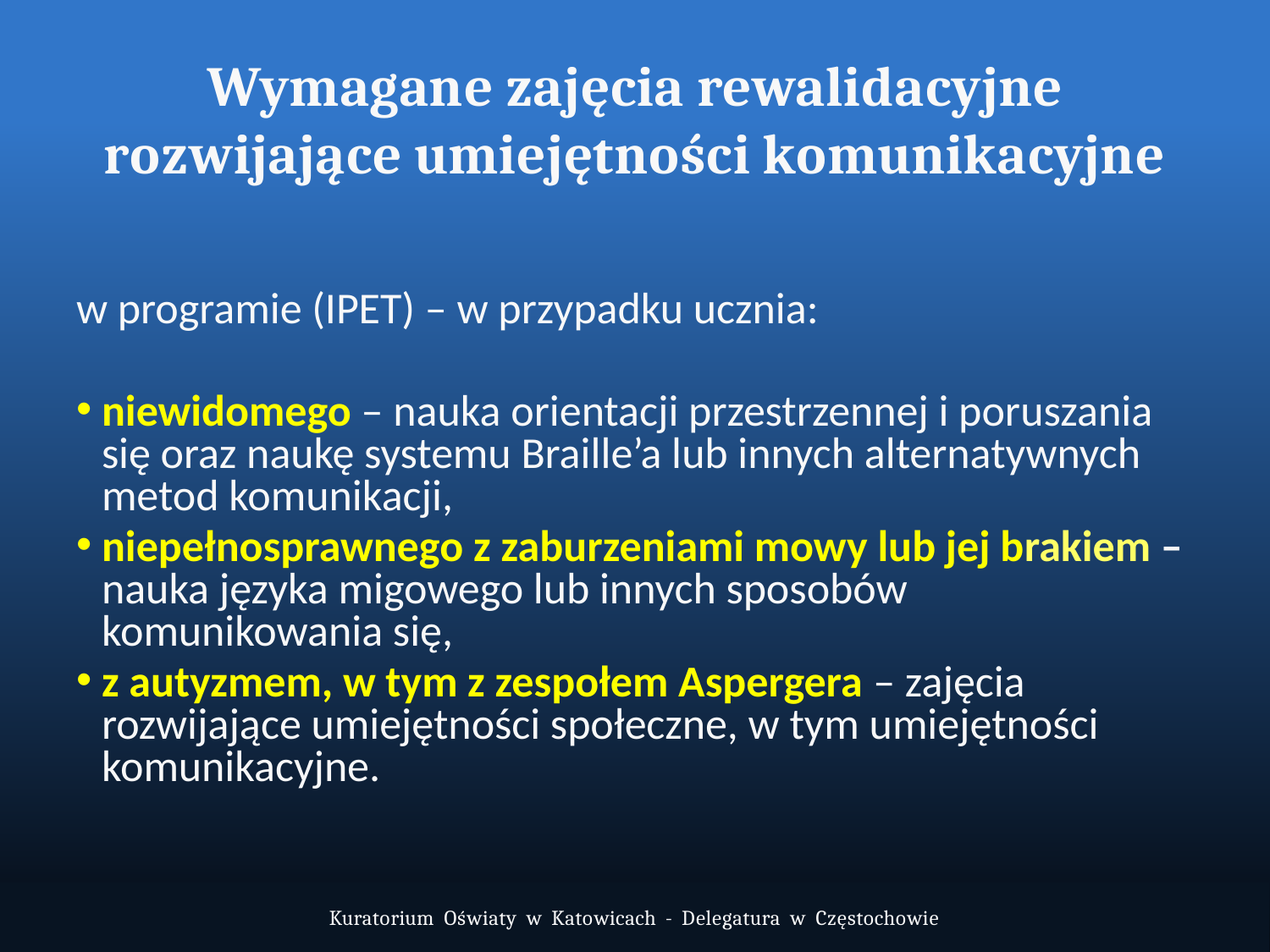

# Wymagane zajęcia rewalidacyjne rozwijające umiejętności komunikacyjne

w programie (IPET) – w przypadku ucznia:

niewidomego – nauka orientacji przestrzennej i poruszania się oraz naukę systemu Braille’a lub innych alternatywnych metod komunikacji,
niepełnosprawnego z zaburzeniami mowy lub jej brakiem – nauka języka migowego lub innych sposobów komunikowania się,
z autyzmem, w tym z zespołem Aspergera – zajęcia rozwijające umiejętności społeczne, w tym umiejętności komunikacyjne.